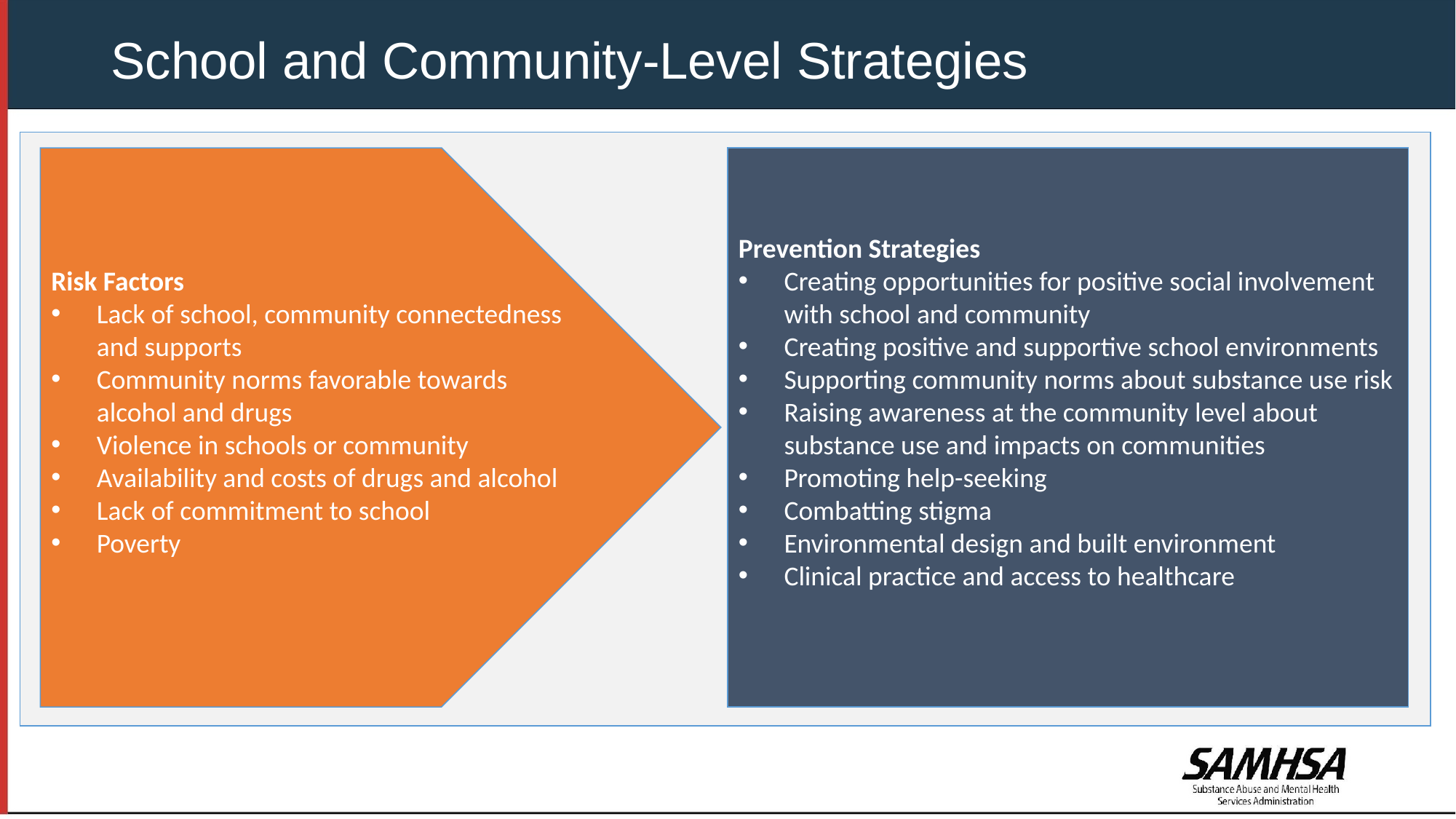

# School and Community-Level Strategies

Risk Factors
Lack of school, community connectedness and supports
Community norms favorable towards alcohol and drugs
Violence in schools or community
Availability and costs of drugs and alcohol
Lack of commitment to school
Poverty

Prevention Strategies
Creating opportunities for positive social involvement with school and community
Creating positive and supportive school environments
Supporting community norms about substance use risk
Raising awareness at the community level about substance use and impacts on communities
Promoting help-seeking
Combatting stigma
Environmental design and built environment
Clinical practice and access to healthcare